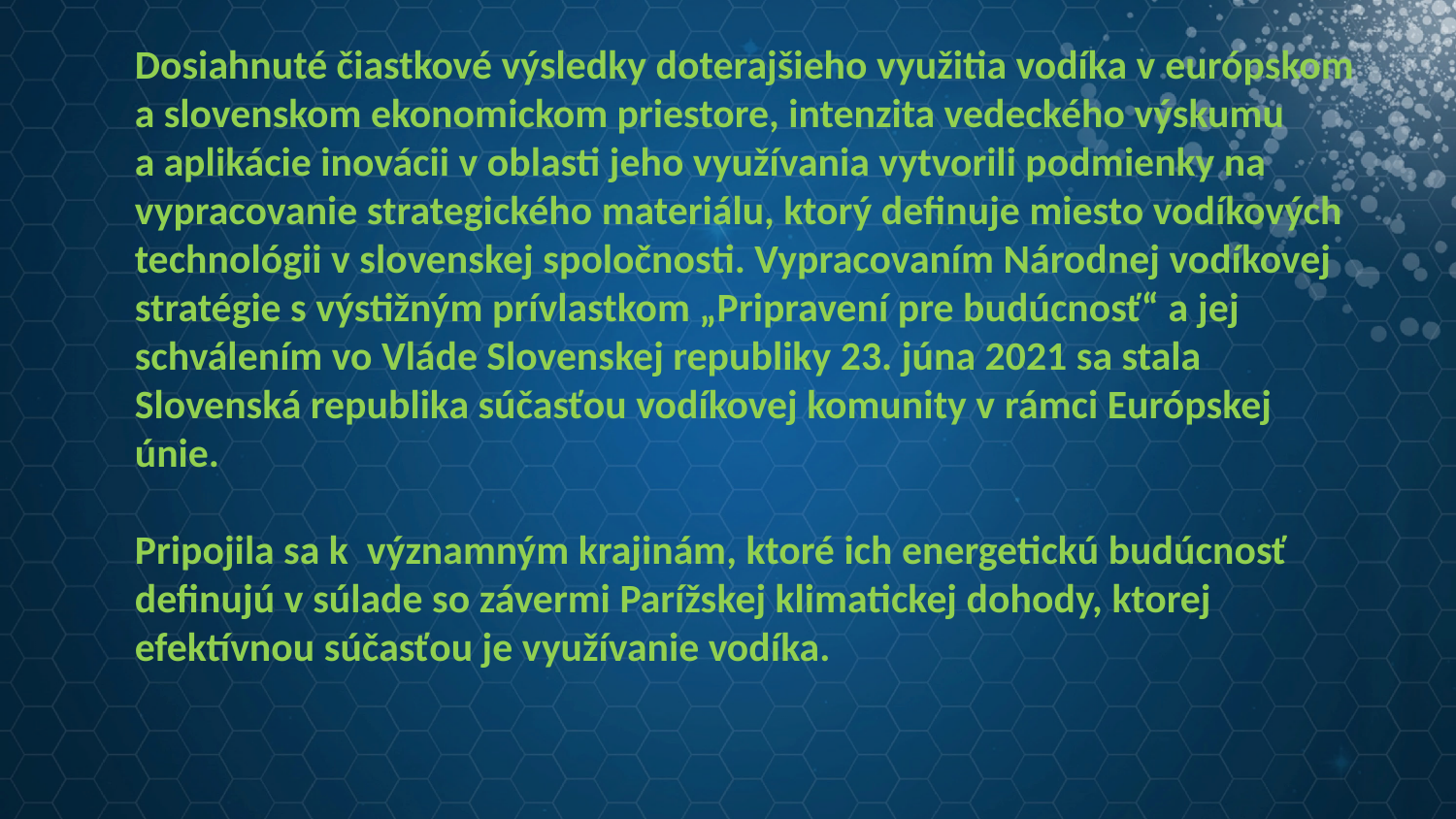

Dosiahnuté čiastkové výsledky doterajšieho využitia vodíka v európskom a slovenskom ekonomickom priestore, intenzita vedeckého výskumu a aplikácie inovácii v oblasti jeho využívania vytvorili podmienky na vypracovanie strategického materiálu, ktorý definuje miesto vodíkových technológii v slovenskej spoločnosti. Vypracovaním Národnej vodíkovej stratégie s výstižným prívlastkom „Pripravení pre budúcnosť“ a jej schválením vo Vláde Slovenskej republiky 23. júna 2021 sa stala Slovenská republika súčasťou vodíkovej komunity v rámci Európskej únie.

Pripojila sa k  významným krajinám, ktoré ich energetickú budúcnosť definujú v súlade so závermi Parížskej klimatickej dohody, ktorej efektívnou súčasťou je využívanie vodíka.